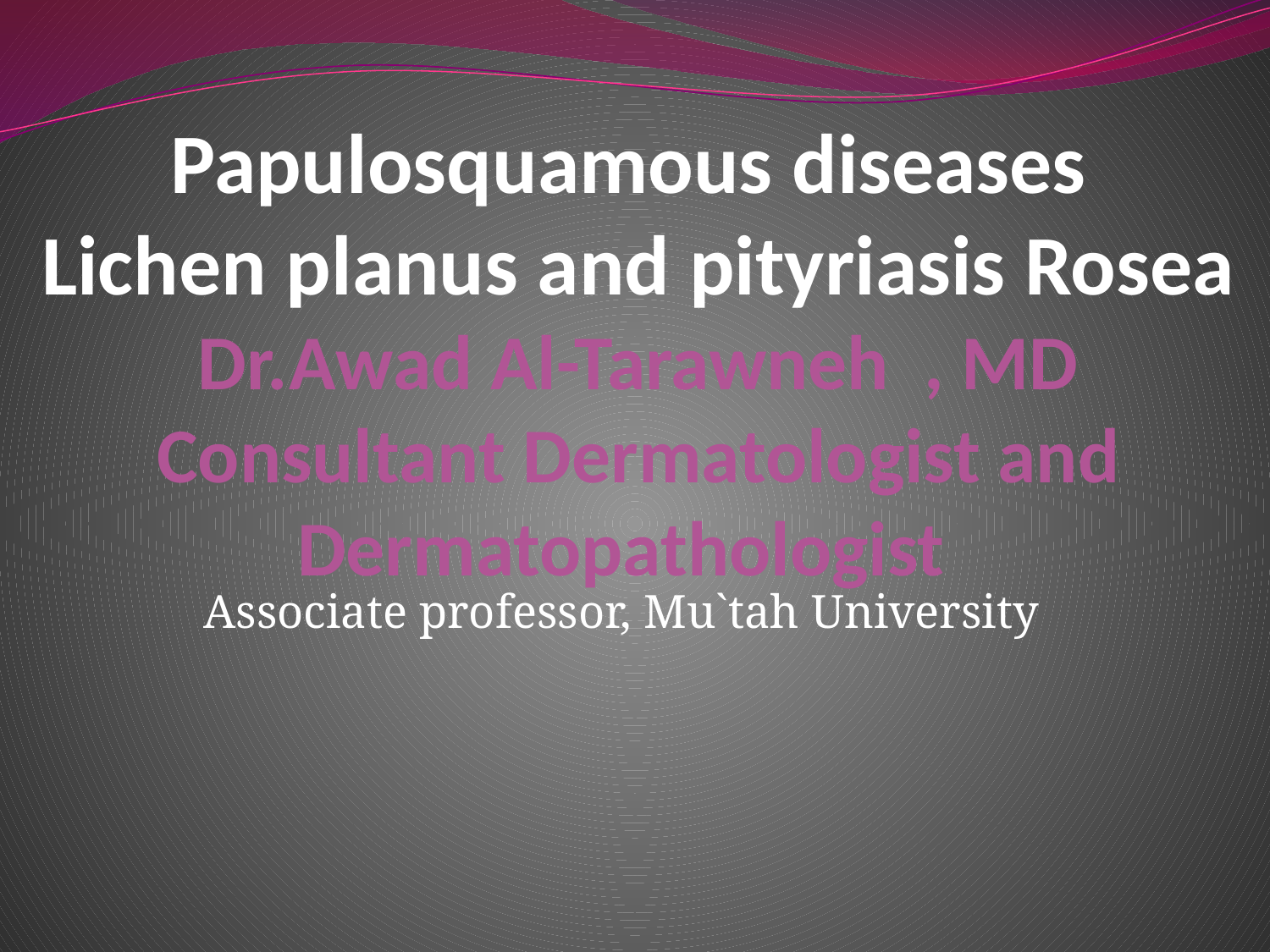

# Papulosquamous diseases Lichen planus and pityriasis Rosea Dr.Awad Al-Tarawneh  , MD Consultant Dermatologist and Dermatopathologist

Associate professor, Mu`tah University